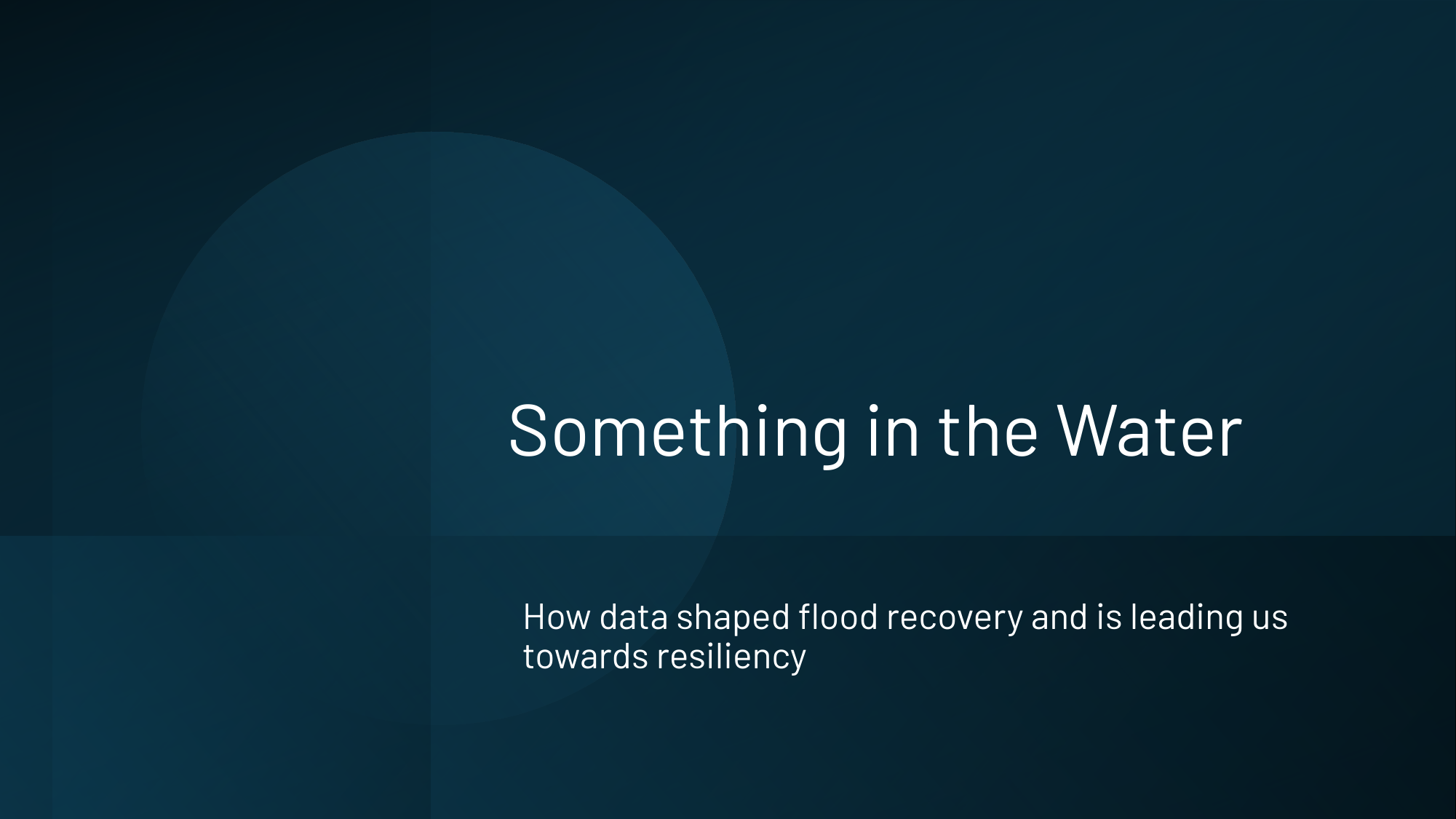

# Something in the Water

How data shaped flood recovery and is leading us towards resiliency